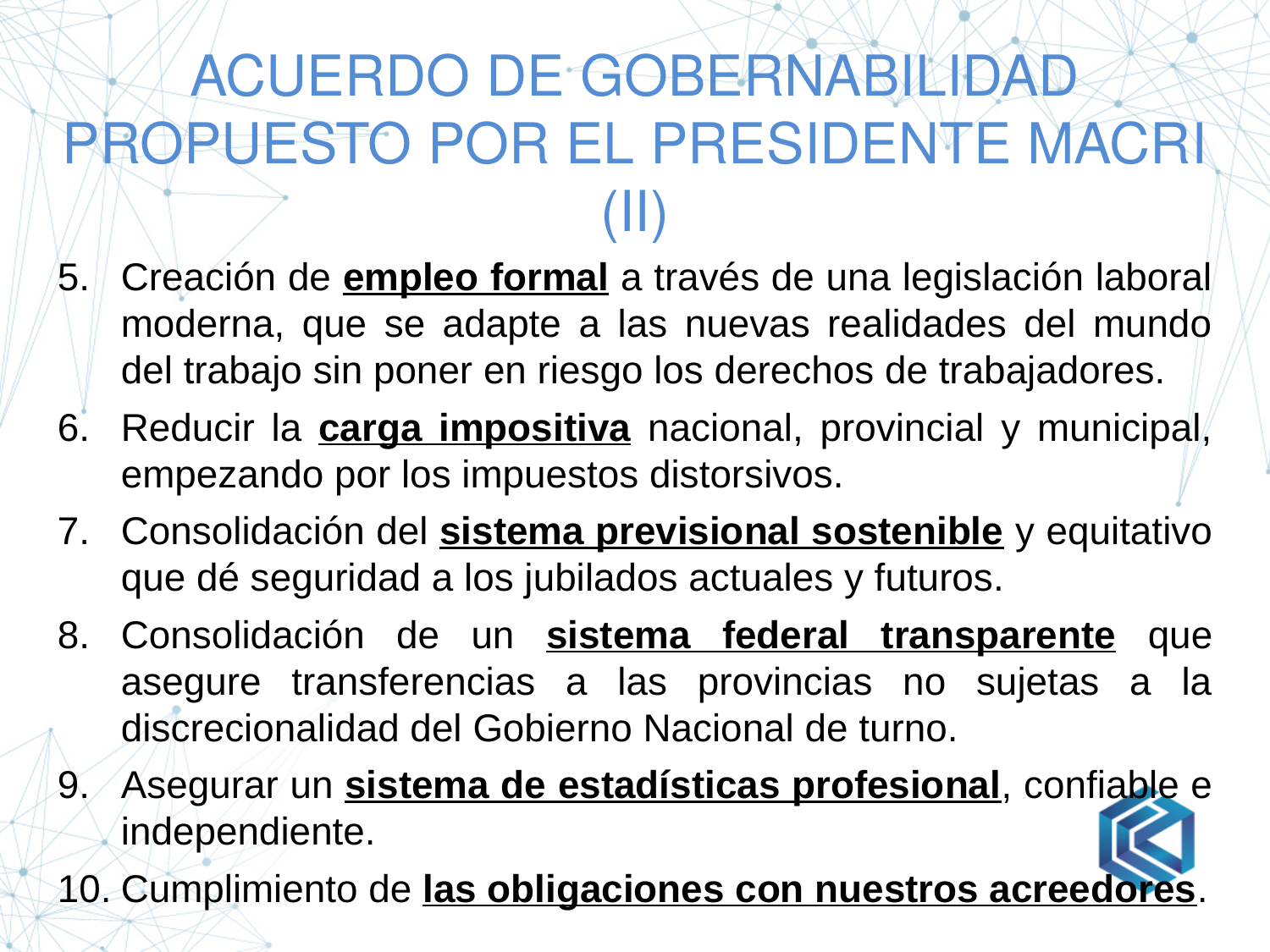

# acuerdo de gobernabilidad propuesto por el presidente macri (II)
Creación de empleo formal a través de una legislación laboral moderna, que se adapte a las nuevas realidades del mundo del trabajo sin poner en riesgo los derechos de trabajadores.
Reducir la carga impositiva nacional, provincial y municipal, empezando por los impuestos distorsivos.
Consolidación del sistema previsional sostenible y equitativo que dé seguridad a los jubilados actuales y futuros.
Consolidación de un sistema federal transparente que asegure transferencias a las provincias no sujetas a la discrecionalidad del Gobierno Nacional de turno.
Asegurar un sistema de estadísticas profesional, confiable e independiente.
Cumplimiento de las obligaciones con nuestros acreedores.